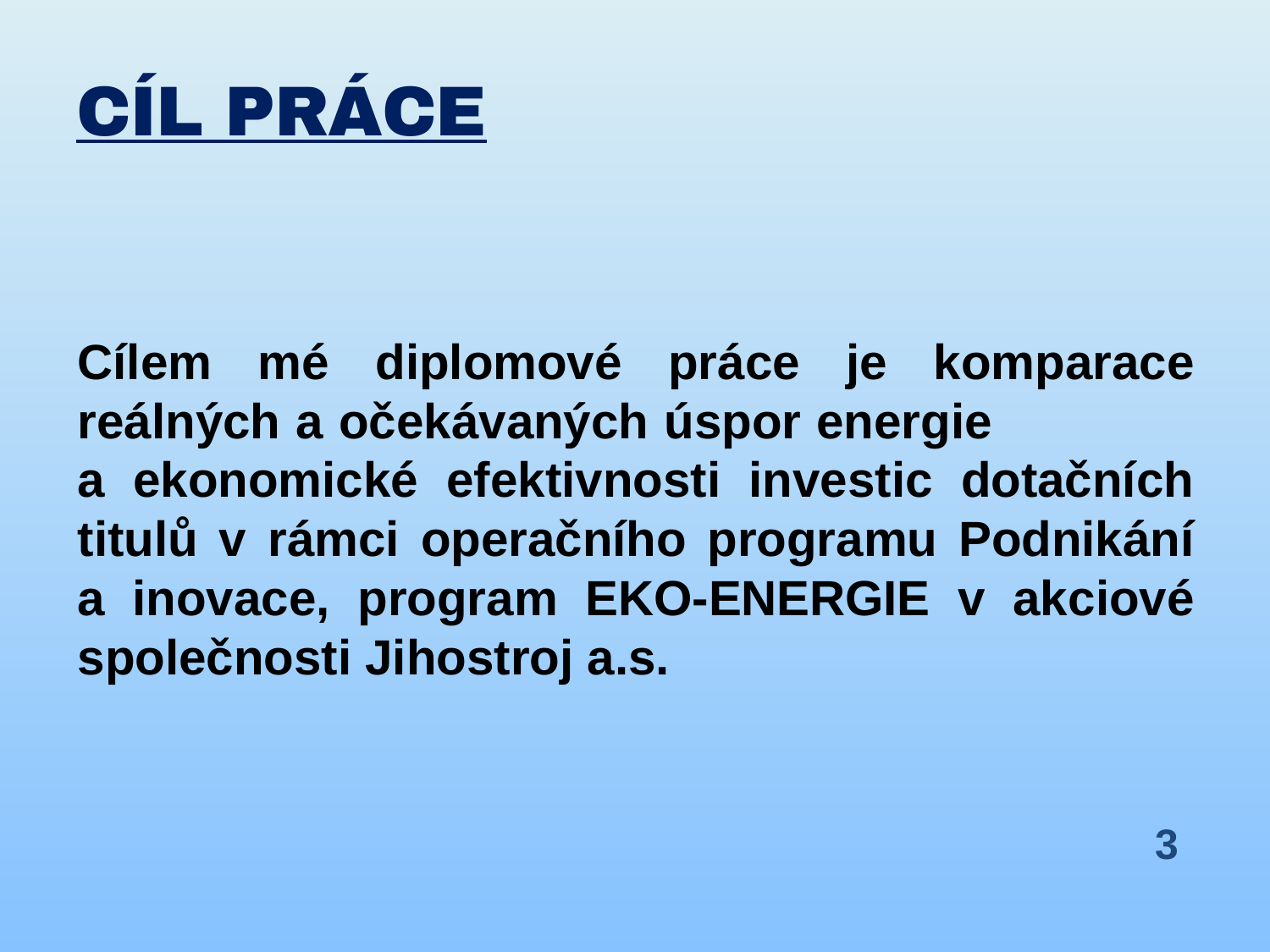

# CÍL PRÁCE
Cílem mé diplomové práce je komparace reálných a očekávaných úspor energie              a ekonomické efektivnosti investic dotačních titulů v rámci operačního programu Podnikání a inovace, program EKO-ENERGIE v akciové společnosti Jihostroj a.s.
3